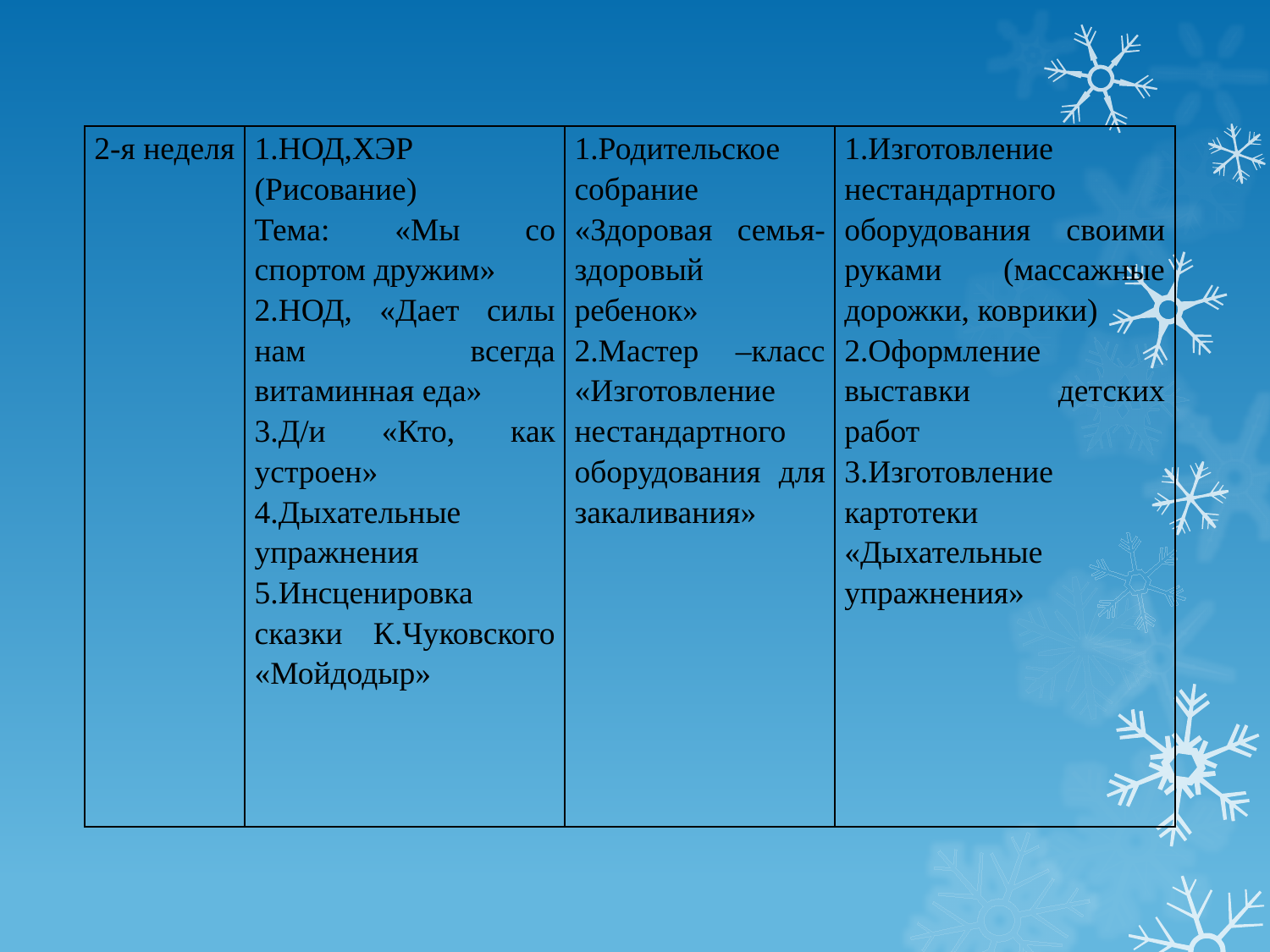

#
| 2-я неделя | 1.НОД,ХЭР (Рисование) Тема: «Мы со спортом дружим» 2.НОД, «Дает силы нам всегда витаминная еда» 3.Д/и «Кто, как устроен» 4.Дыхательные упражнения 5.Инсценировка сказки К.Чуковского «Мойдодыр» | 1.Родительское собрание «Здоровая семья-здоровый ребенок» 2.Мастер –класс «Изготовление нестандартного оборудования для закаливания» | 1.Изготовление нестандартного оборудования своими руками (массажные дорожки, коврики) 2.Оформление выставки детских работ 3.Изготовление картотеки «Дыхательные упражнения» |
| --- | --- | --- | --- |